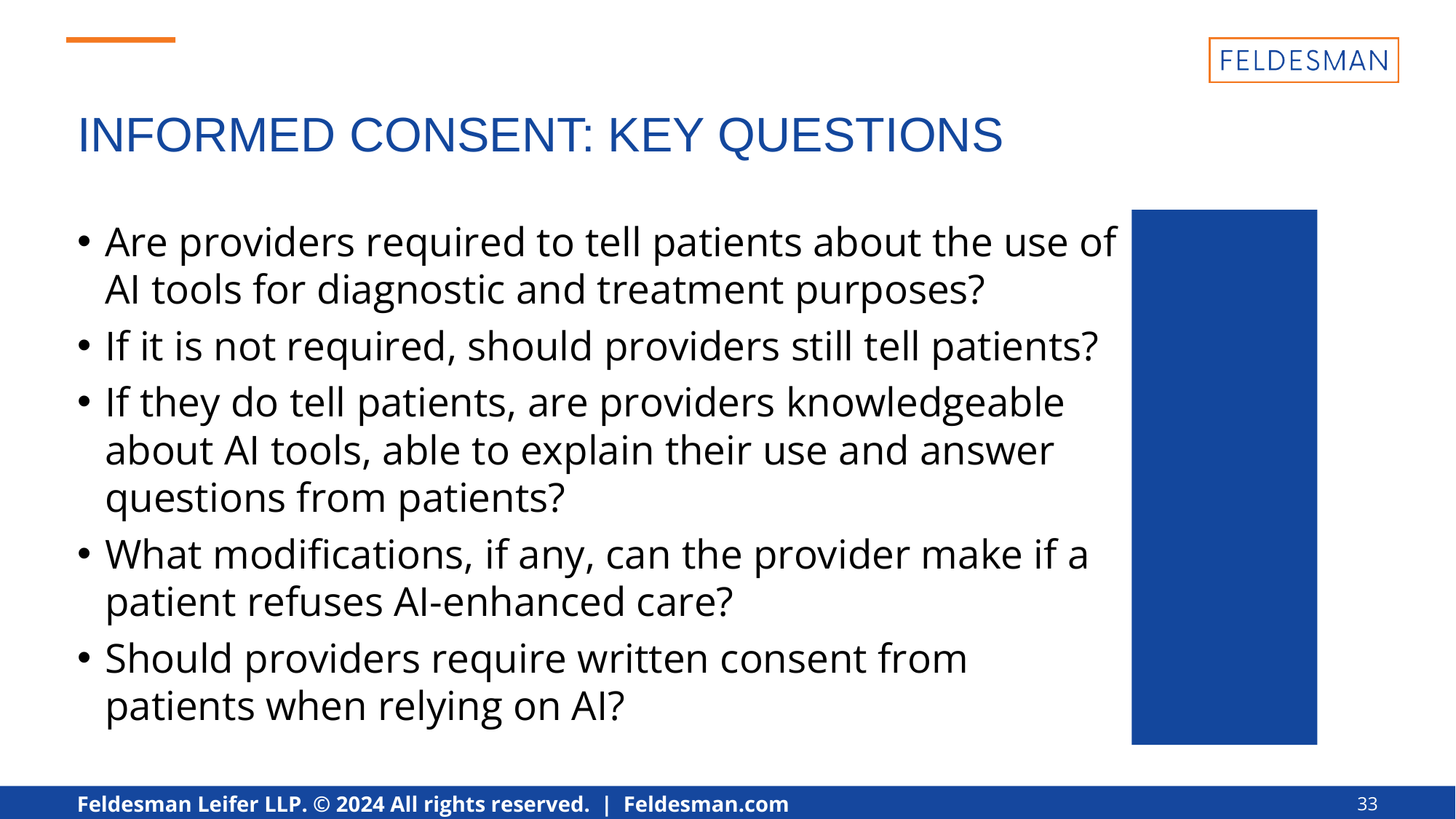

INFORMED CONSENT: KEY QUESTIONS
Are providers required to tell patients about the use of AI tools for diagnostic and treatment purposes?
If it is not required, should providers still tell patients?
If they do tell patients, are providers knowledgeable about AI tools, able to explain their use and answer questions from patients?
What modifications, if any, can the provider make if a patient refuses AI-enhanced care?
Should providers require written consent from patients when relying on AI?

33